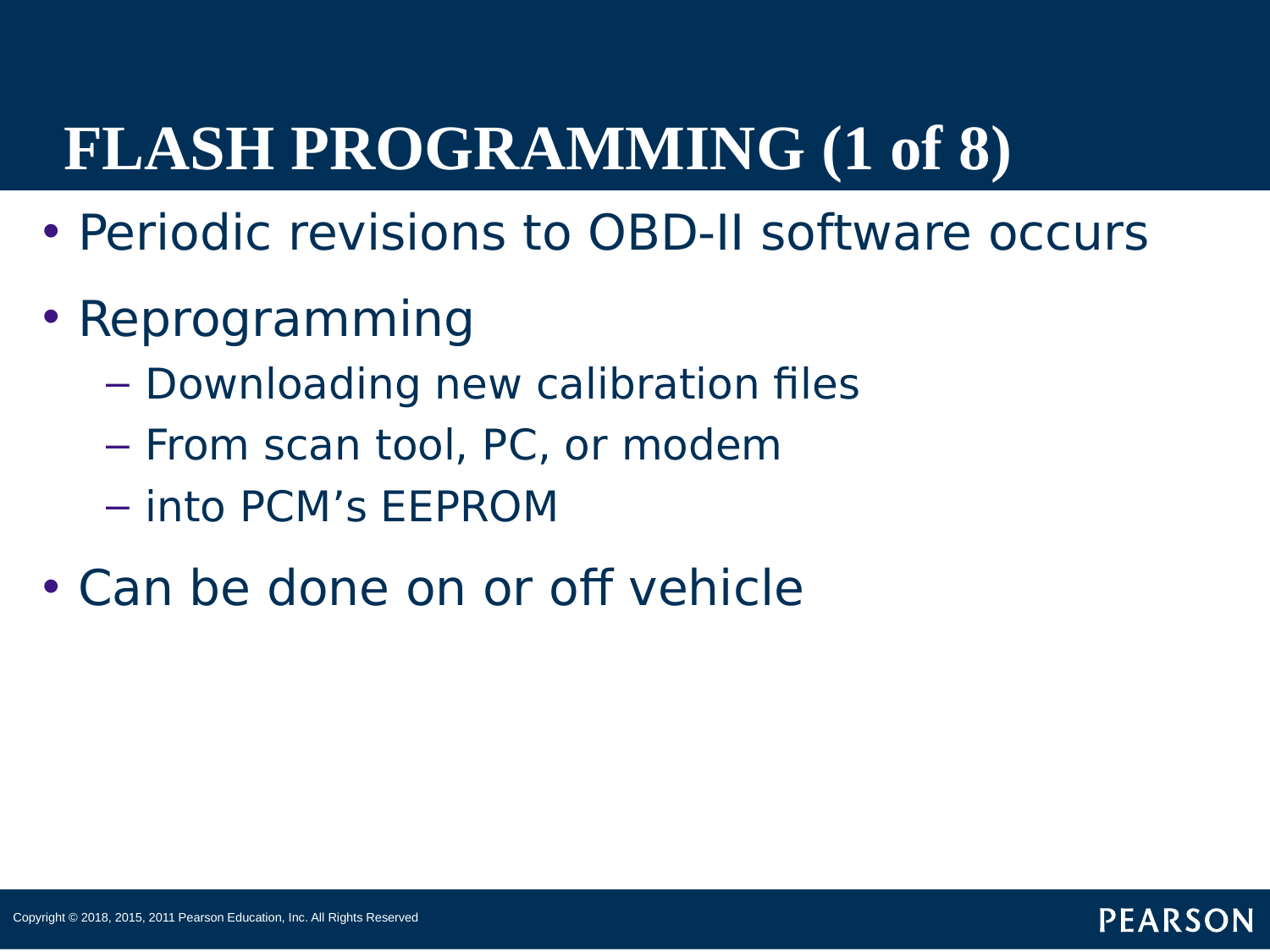

# FLASH PROGRAMMING (1 of 8)
Periodic revisions to OBD-II software occurs
Reprogramming
Downloading new calibration files
From scan tool, PC, or modem
into PCM’s EEPROM
Can be done on or off vehicle